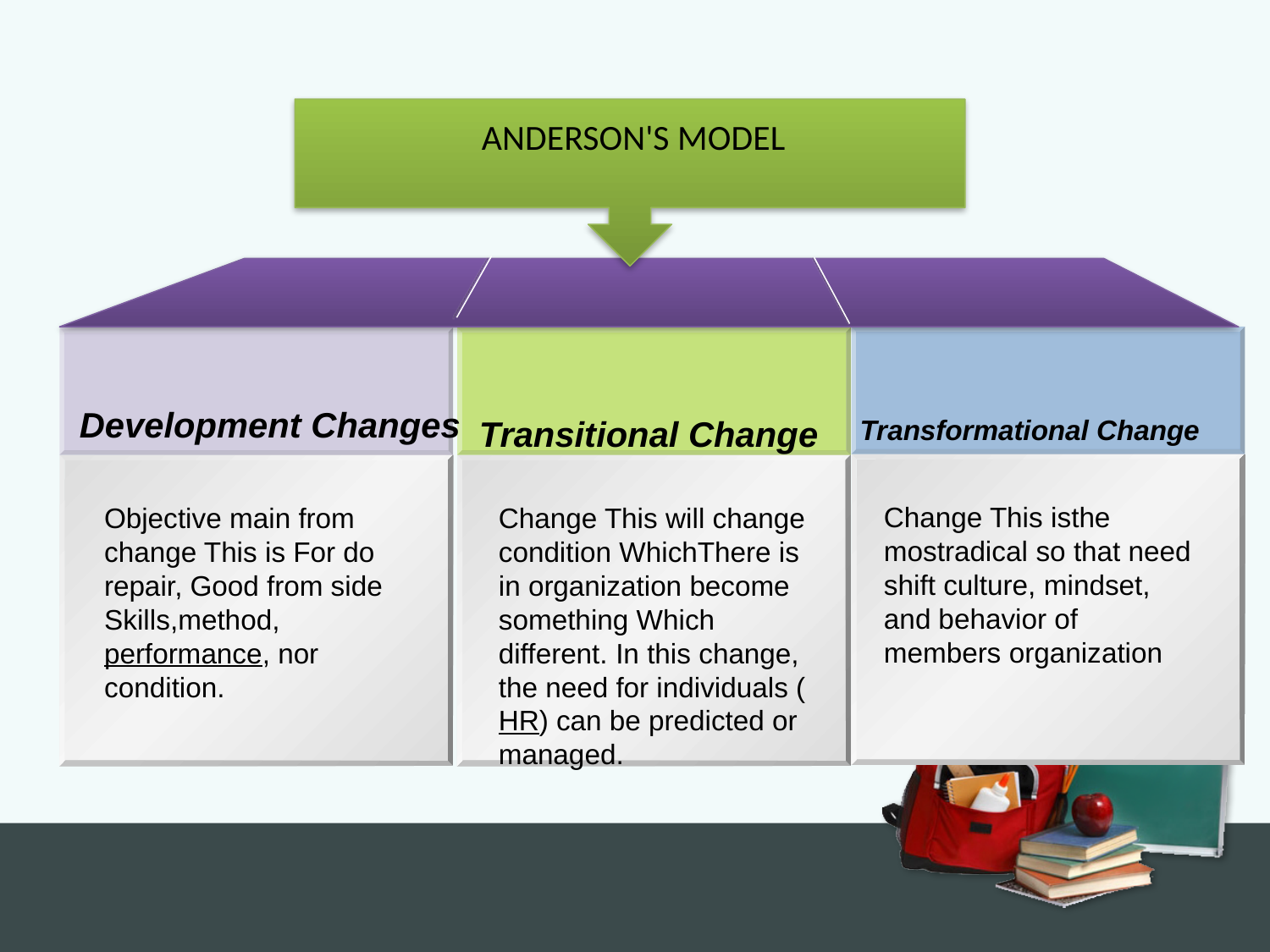

ANDERSON'S MODEL

Development Changes
Transitional Change
Transformational Change
Change This isthe mostradical so that need shift culture, mindset, and behavior of members organization
Objective main from change This is For do repair, Good from side Skills,method, performance, nor condition.
Change This will change condition WhichThere is in organization become something Which different. In this change, the need for individuals (HR) can be predicted or managed.